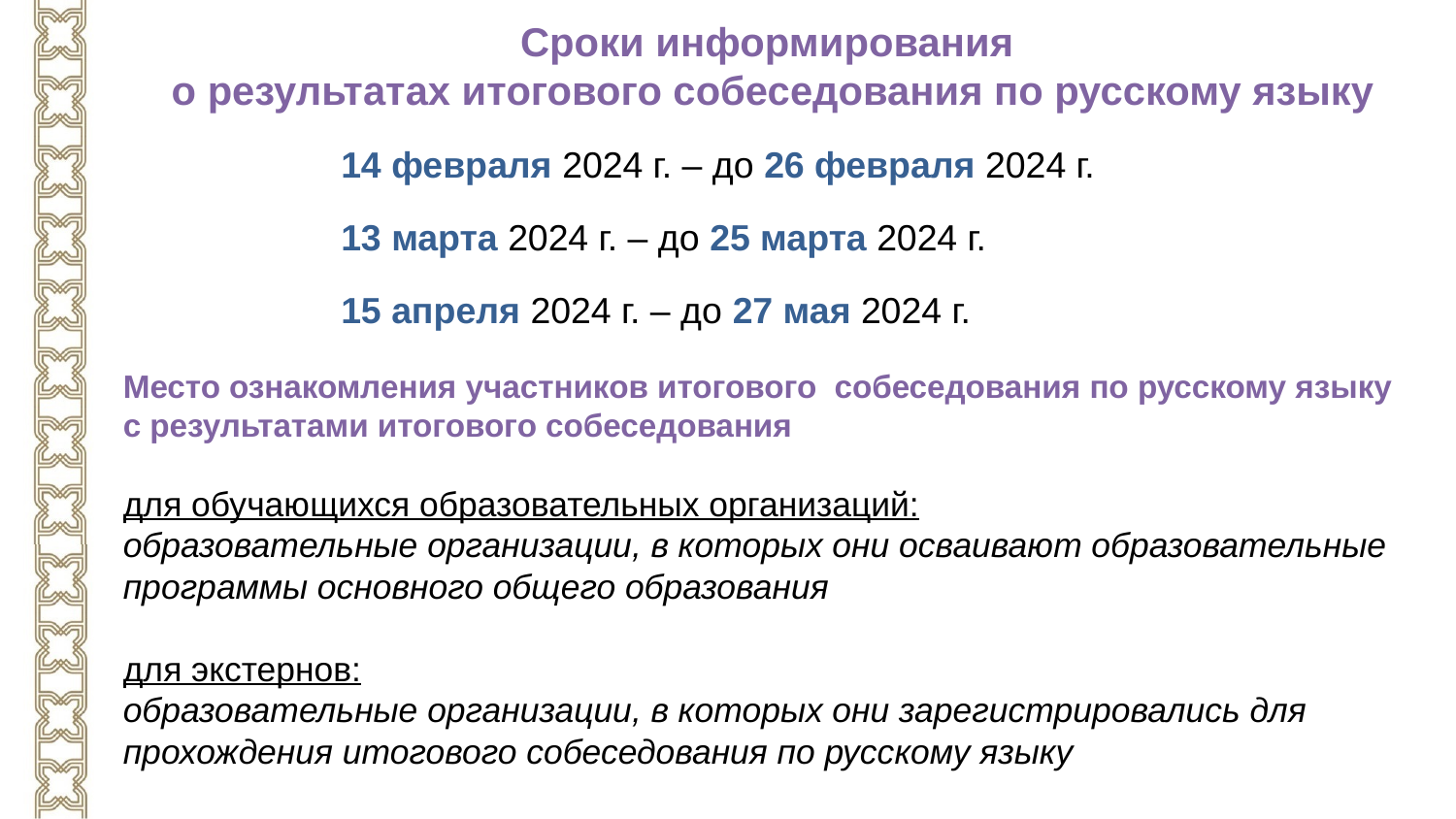

Сроки информирования
о результатах итогового собеседования по русскому языку
14 февраля 2024 г. – до 26 февраля 2024 г.

13 марта 2024 г. – до 25 марта 2024 г.

15 апреля 2024 г. – до 27 мая 2024 г.
Место ознакомления участников итогового  собеседования по русскому языку с результатами итогового собеседования

для обучающихся образовательных организаций:
образовательные организации, в которых они осваивают образовательные программы основного общего образования

для экстернов:
образовательные организации, в которых они зарегистрировались для прохождения итогового собеседования по русскому языку